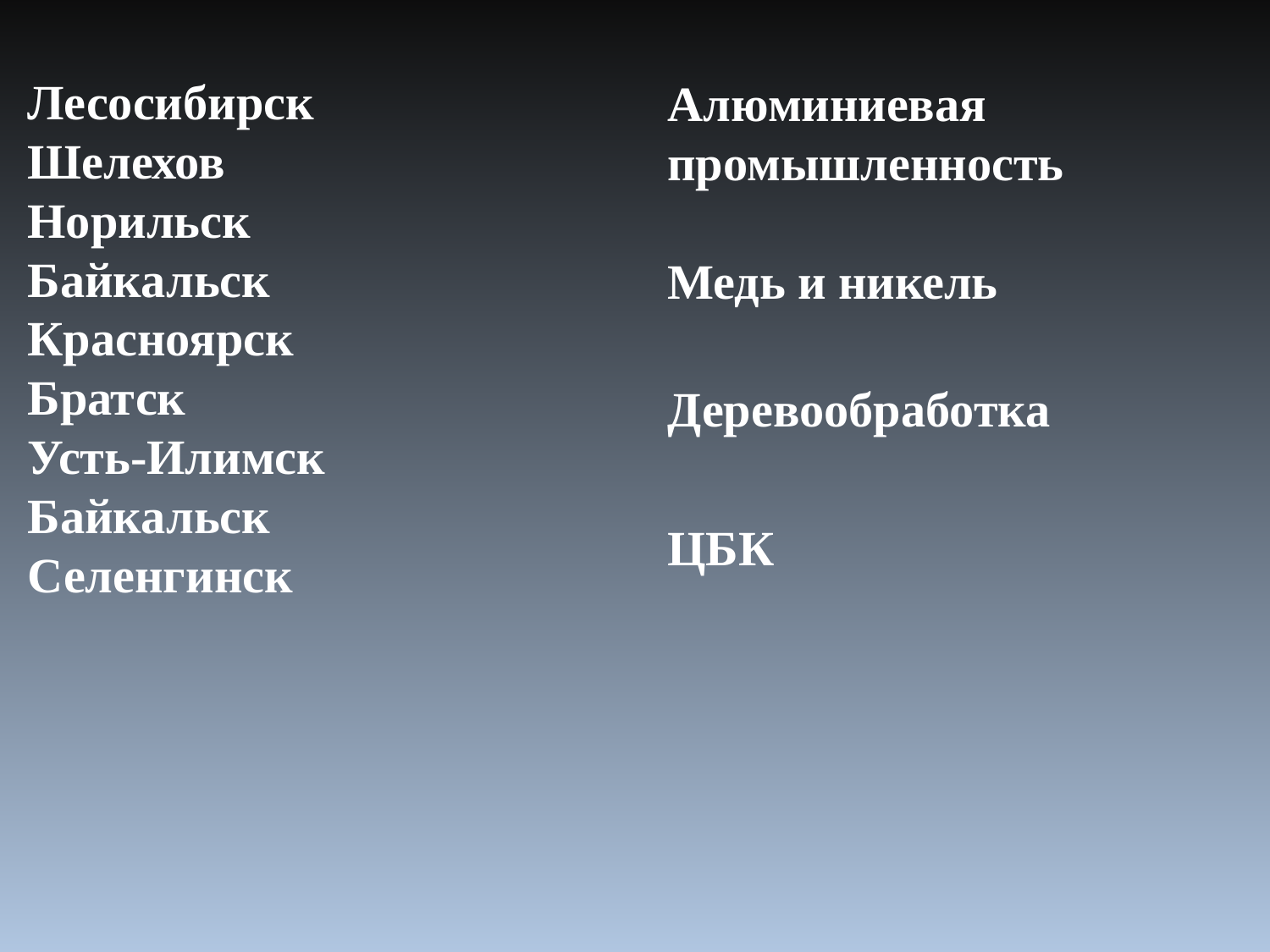

# Лесосибирск Шелехов Норильск Байкальск Красноярск Братск Усть-Илимск Байкальск Селенгинск
Алюминиевая
промышленность

Медь и никель

Деревообработка

ЦБК